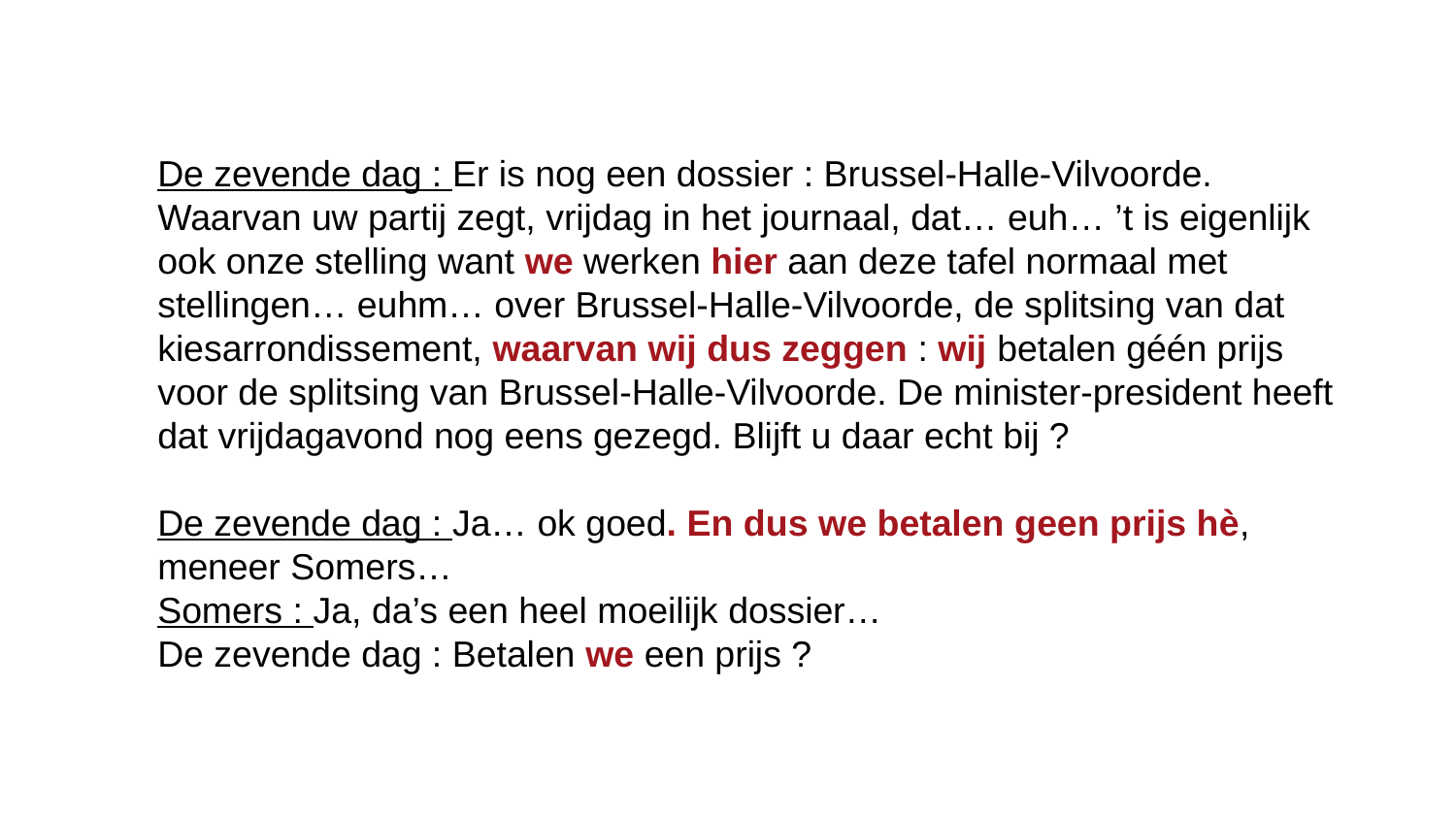

De zevende dag : Er is nog een dossier : Brussel-Halle-Vilvoorde. Waarvan uw partij zegt, vrijdag in het journaal, dat… euh… ’t is eigenlijk ook onze stelling want we werken hier aan deze tafel normaal met stellingen… euhm… over Brussel-Halle-Vilvoorde, de splitsing van dat kiesarrondissement, waarvan wij dus zeggen : wij betalen géén prijs voor de splitsing van Brussel-Halle-Vilvoorde. De minister-president heeft dat vrijdagavond nog eens gezegd. Blijft u daar echt bij ?

De zevende dag : Ja… ok goed. En dus we betalen geen prijs hè, meneer Somers…
Somers : Ja, da’s een heel moeilijk dossier…
De zevende dag : Betalen we een prijs ?